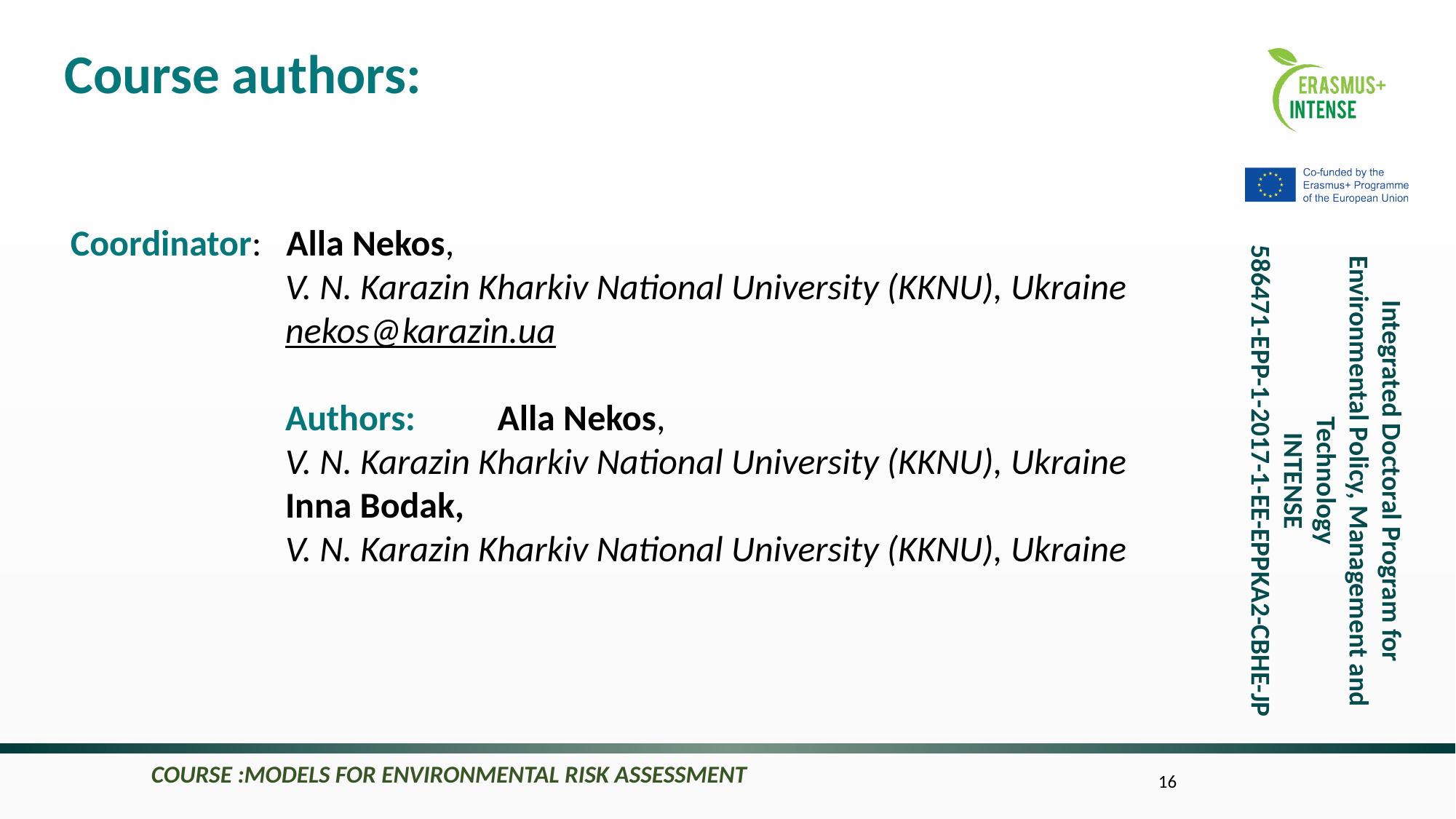

Course authors:

Coordinator:   Alla Nekos,
V. N. Karazin Kharkiv National University (KKNU), Ukraine
nekos@karazin.ua

Authors:          Alla Nekos,
V. N. Karazin Kharkiv National University (KKNU), Ukraine
Inna Bodak,
V. N. Karazin Kharkiv National University (KKNU), Ukraine

COURSE :MODELS FOR ENVIRONMENTAL RISK ASSESSMENT
16